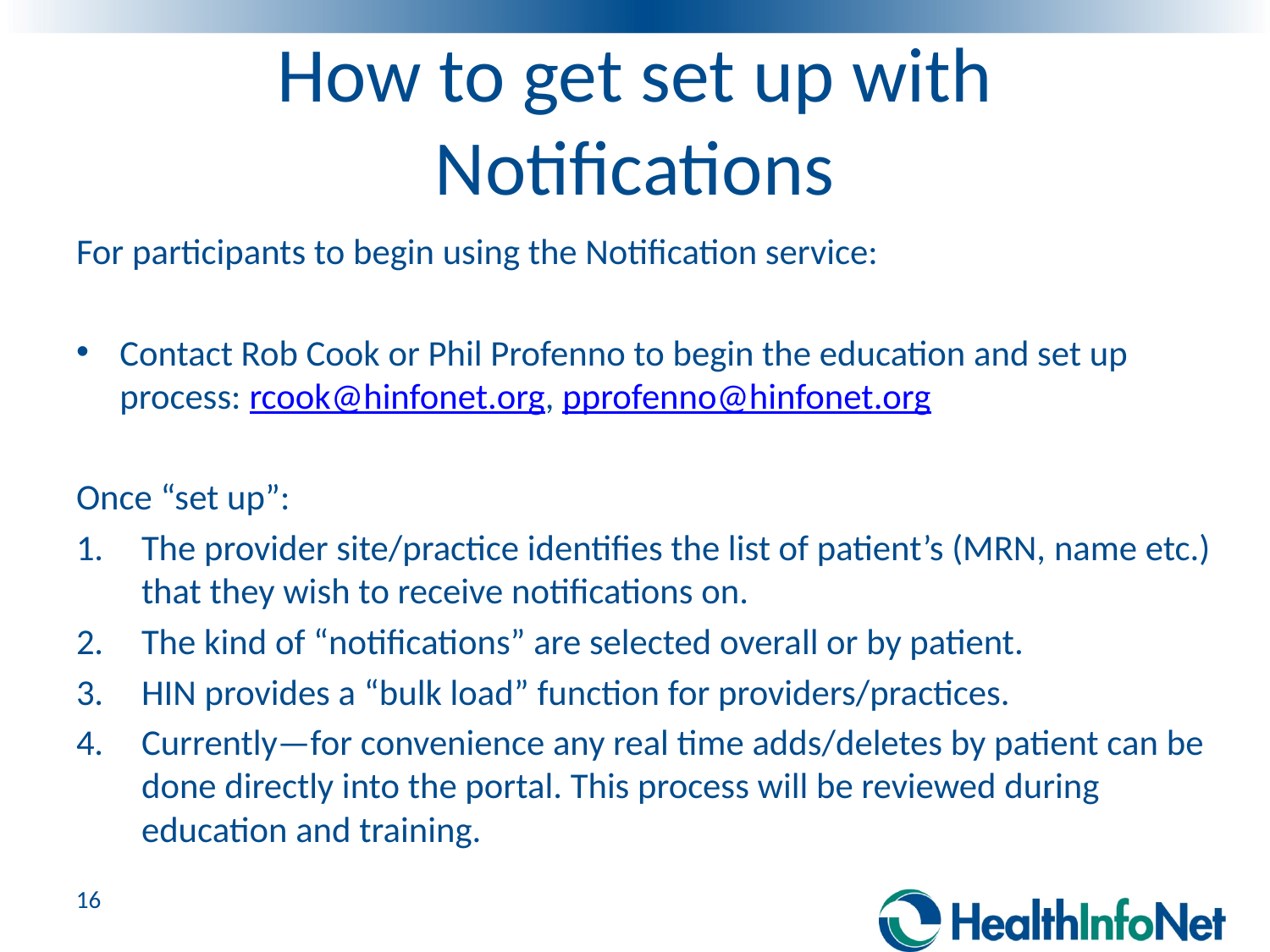

# How to get set up with Notifications
For participants to begin using the Notification service:

Contact Rob Cook or Phil Profenno to begin the education and set up process: rcook@hinfonet.org, pprofenno@hinfonet.org

Once “set up”:
The provider site/practice identifies the list of patient’s (MRN, name etc.) that they wish to receive notifications on.
The kind of “notifications” are selected overall or by patient.
HIN provides a “bulk load” function for providers/practices.
Currently—for convenience any real time adds/deletes by patient can be done directly into the portal. This process will be reviewed during education and training.

16